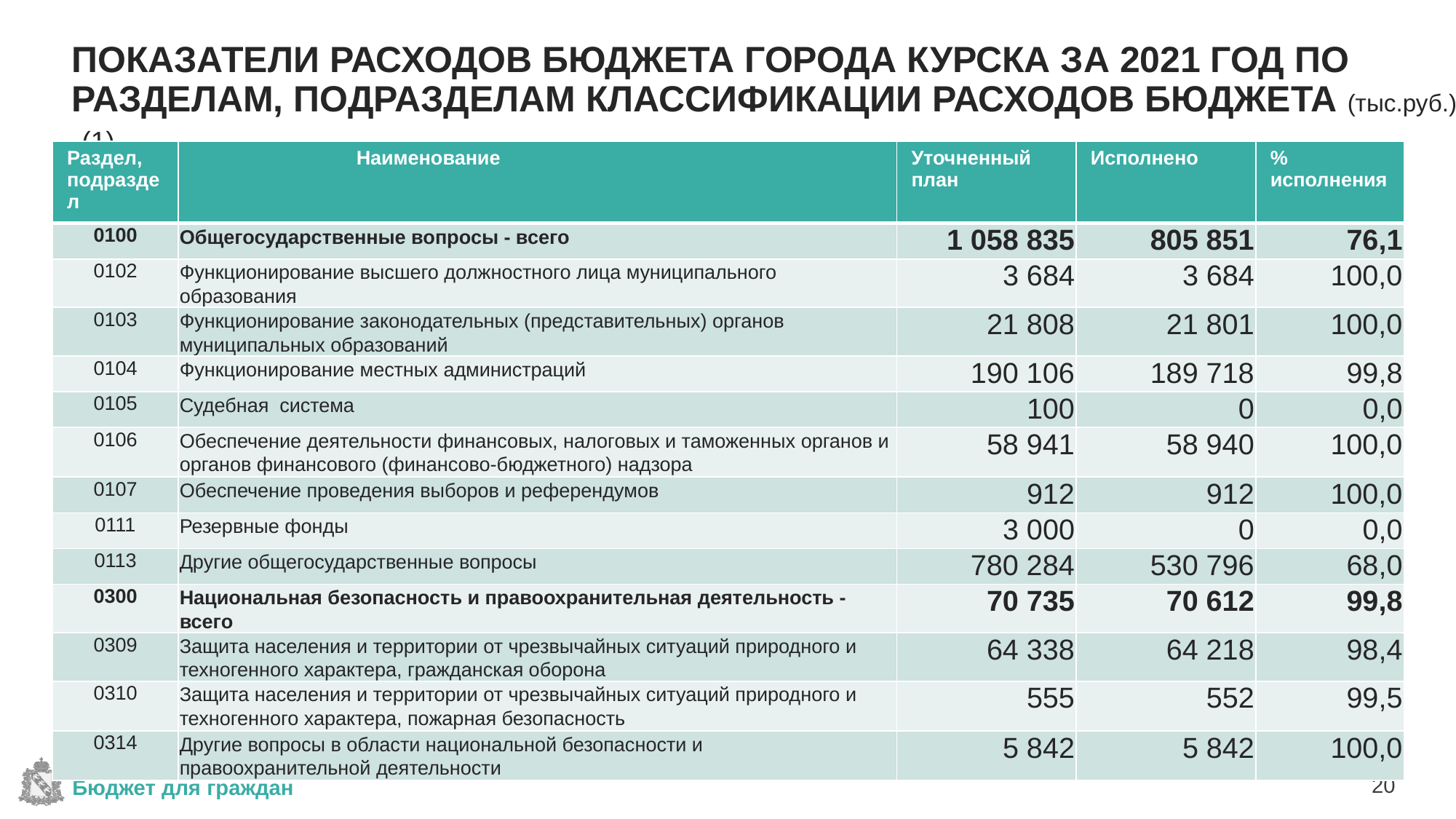

ПОКАЗАТЕЛИ РАСХОДОВ БЮДЖЕТА ГОРОДА КУРСКА ЗА 2021 ГОД ПО РАЗДЕЛАМ, ПОДРАЗДЕЛАМ КЛАССИФИКАЦИИ РАСХОДОВ БЮДЖЕТА (тыс.руб.)  (1)
| Раздел, подраздел | Наименование | Уточненный план | Исполнено | % исполнения |
| --- | --- | --- | --- | --- |
| 0100 | Общегосударственные вопросы - всего | 1 058 835 | 805 851 | 76,1 |
| 0102 | Функционирование высшего должностного лица муниципального образования | 3 684 | 3 684 | 100,0 |
| 0103 | Функционирование законодательных (представительных) органов муниципальных образований | 21 808 | 21 801 | 100,0 |
| 0104 | Функционирование местных администраций | 190 106 | 189 718 | 99,8 |
| 0105 | Судебная система | 100 | 0 | 0,0 |
| 0106 | Обеспечение деятельности финансовых, налоговых и таможенных органов и органов финансового (финансово-бюджетного) надзора | 58 941 | 58 940 | 100,0 |
| 0107 | Обеспечение проведения выборов и референдумов | 912 | 912 | 100,0 |
| 0111 | Резервные фонды | 3 000 | 0 | 0,0 |
| 0113 | Другие общегосударственные вопросы | 780 284 | 530 796 | 68,0 |
| 0300 | Национальная безопасность и правоохранительная деятельность -всего | 70 735 | 70 612 | 99,8 |
| 0309 | Защита населения и территории от чрезвычайных ситуаций природного и техногенного характера, гражданская оборона | 64 338 | 64 218 | 98,4 |
| 0310 | Защита населения и территории от чрезвычайных ситуаций природного и техногенного характера, пожарная безопасность | 555 | 552 | 99,5 |
| 0314 | Другие вопросы в области национальной безопасности и правоохранительной деятельности | 5 842 | 5 842 | 100,0 |